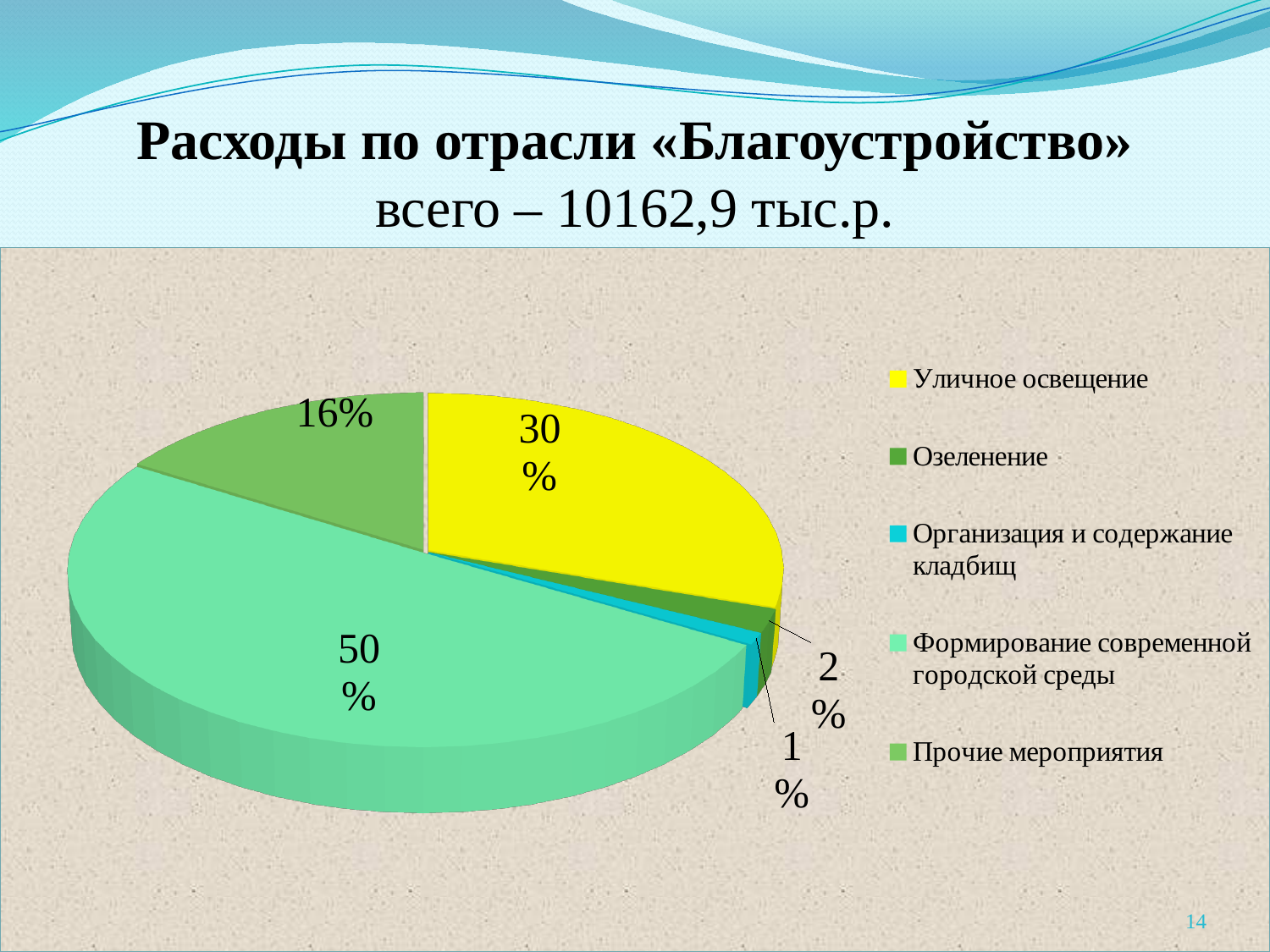

# Расходы по отрасли «Благоустройство» всего – 10162,9 тыс.р.

[unsupported chart]

14